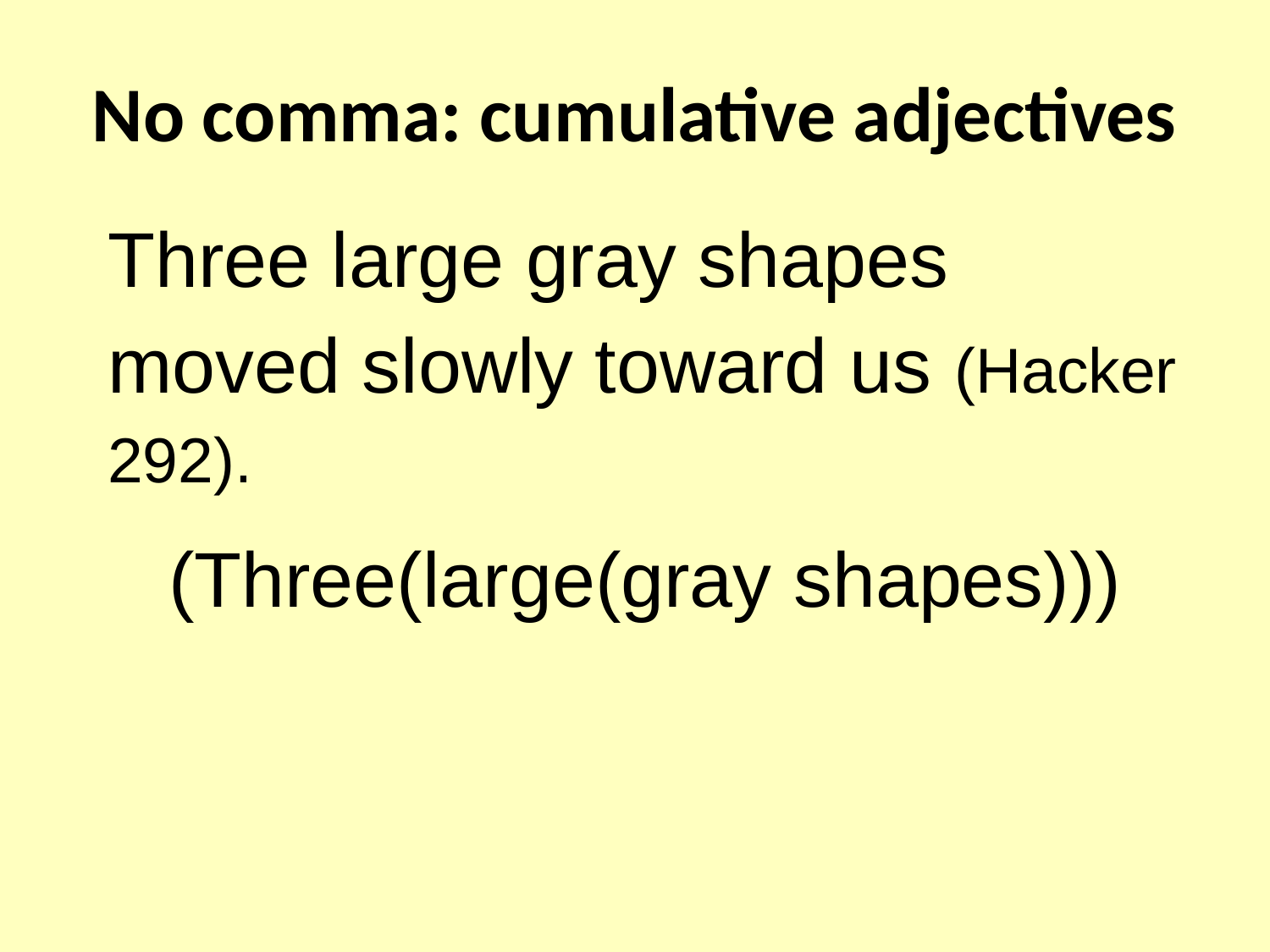

# No comma: cumulative adjectives
Three large gray shapes moved slowly toward us (Hacker 292).
(Three(large(gray shapes)))